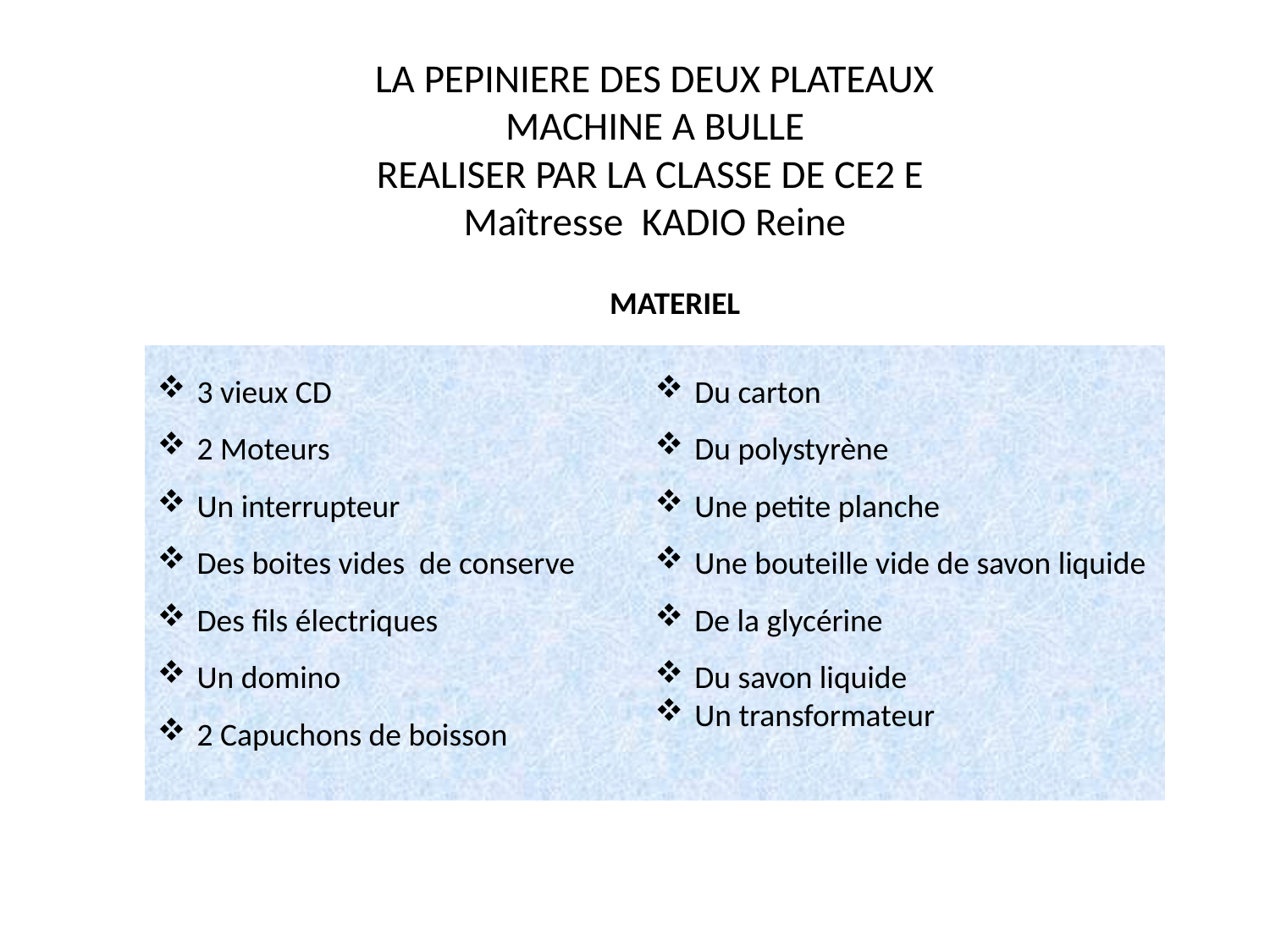

# LA PEPINIERE DES DEUX PLATEAUX MACHINE A BULLE REALISER PAR LA CLASSE DE CE2 E Maîtresse  KADIO Reine
MATERIEL
3 vieux CD
2 Moteurs
Un interrupteur
Des boites vides  de conserve
Des fils électriques
Un domino
2 Capuchons de boisson
Du carton
Du polystyrène
Une petite planche
Une bouteille vide de savon liquide
De la glycérine
Du savon liquide
Un transformateur